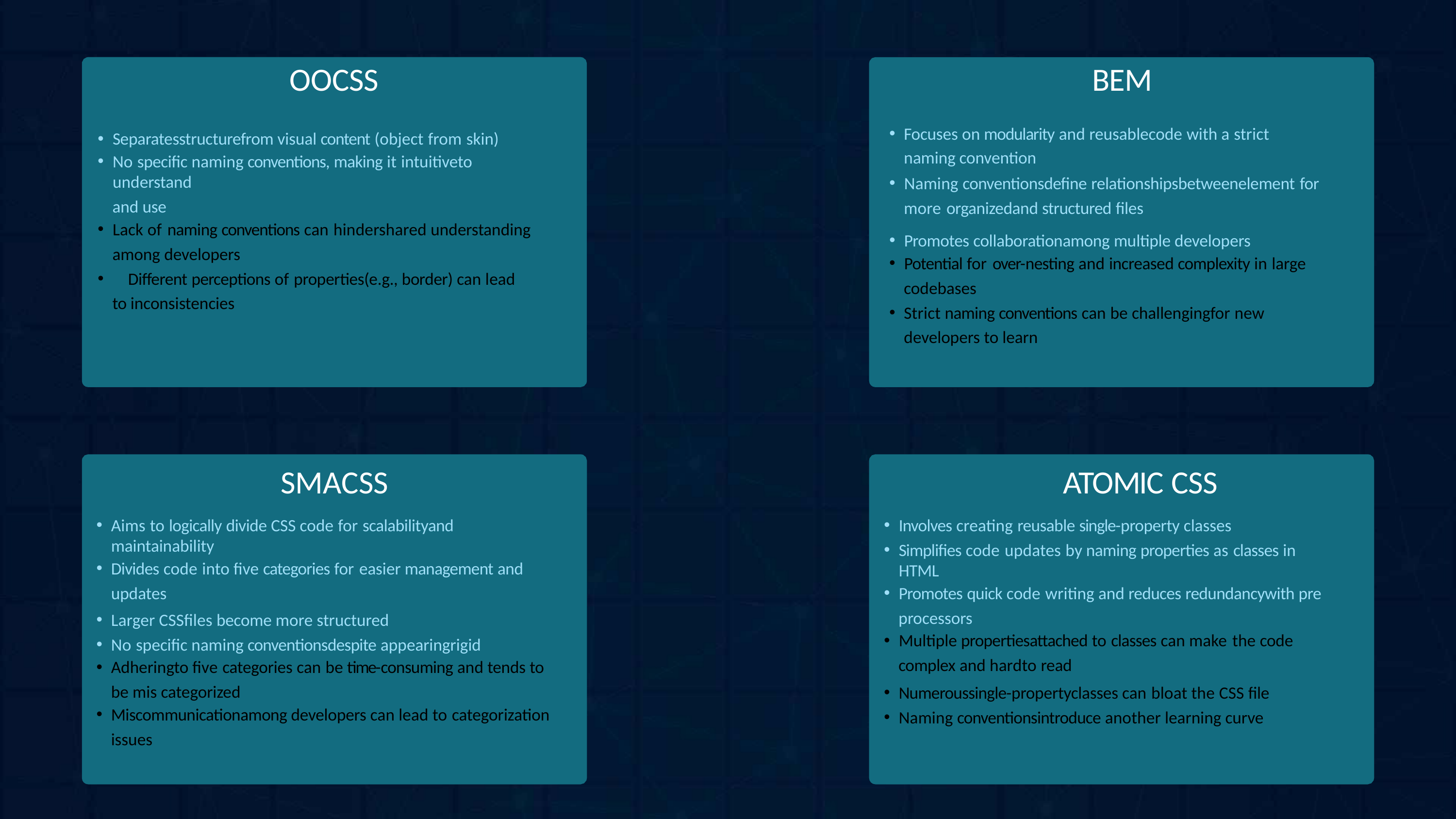

# OOCSS
BEM
Focuses on modularity and reusablecode with a strict naming convention
Naming conventionsdefine relationshipsbetweenelement for
more organizedand structured files
Promotes collaborationamong multiple developers
Potential for over-nesting and increased complexity in large
codebases
Strict naming conventions can be challengingfor new developers to learn
Separatesstructurefrom visual content (object from skin)
No specific naming conventions, making it intuitiveto understand
and use
Lack of naming conventions can hindershared understanding
among developers
	Different perceptions of properties(e.g., border) can lead to inconsistencies
SMACSS
Aims to logically divide CSS code for scalabilityand maintainability
Divides code into five categories for easier management and
updates
Larger CSSfiles become more structured
No specific naming conventionsdespite appearingrigid
Adheringto five categories can be time-consuming and tends to
be mis categorized
Miscommunicationamong developers can lead to categorization
issues
ATOMIC CSS
Involves creating reusable single-property classes
Simplifies code updates by naming properties as classes in HTML
Promotes quick code writing and reduces redundancywith pre
processors
Multiple propertiesattached to classes can make the code
complex and hardto read
Numeroussingle-propertyclasses can bloat the CSS file
Naming conventionsintroduce another learning curve